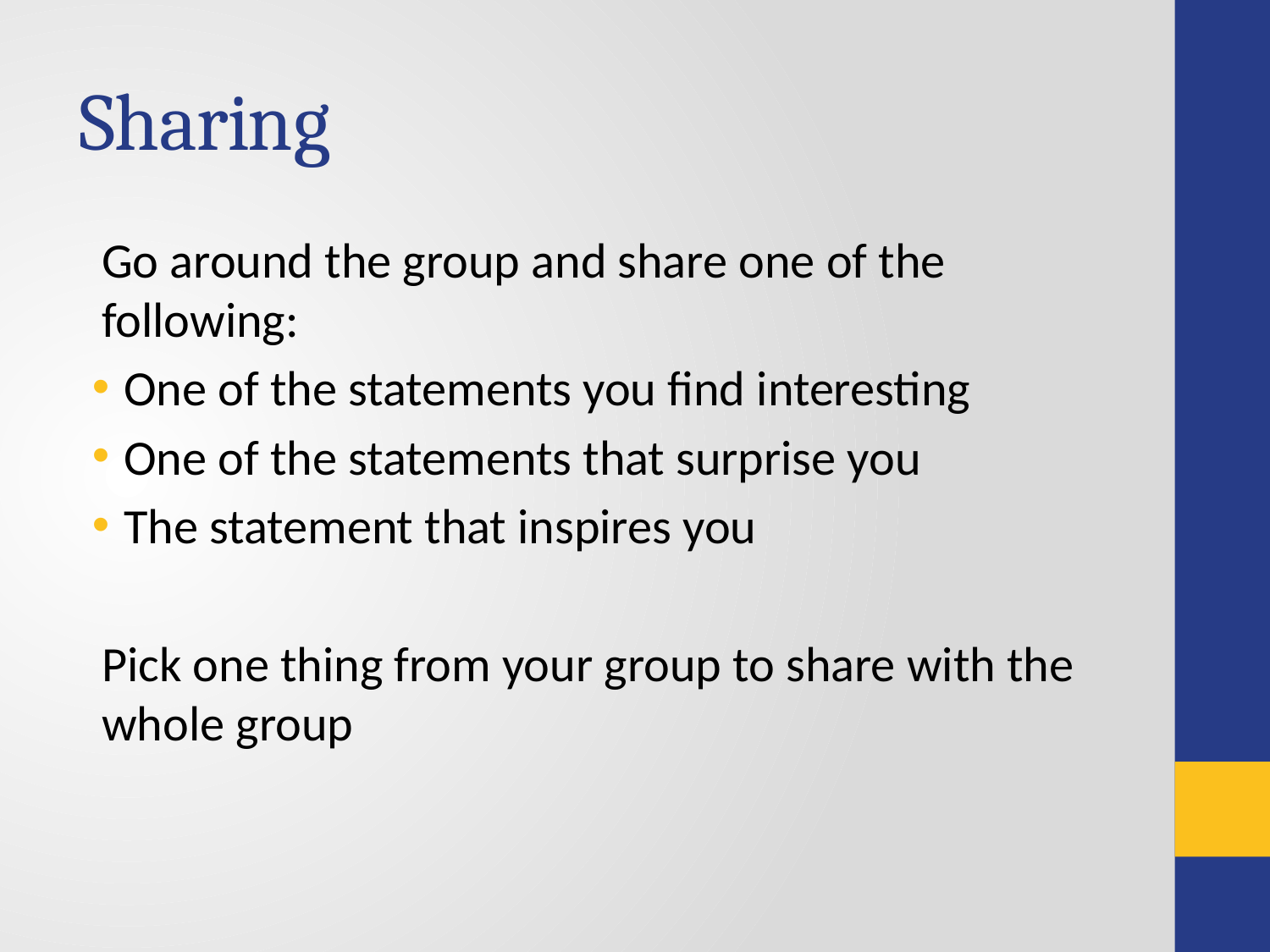

# Sharing
Go around the group and share one of the following:
One of the statements you find interesting
One of the statements that surprise you
The statement that inspires you

Pick one thing from your group to share with the whole group